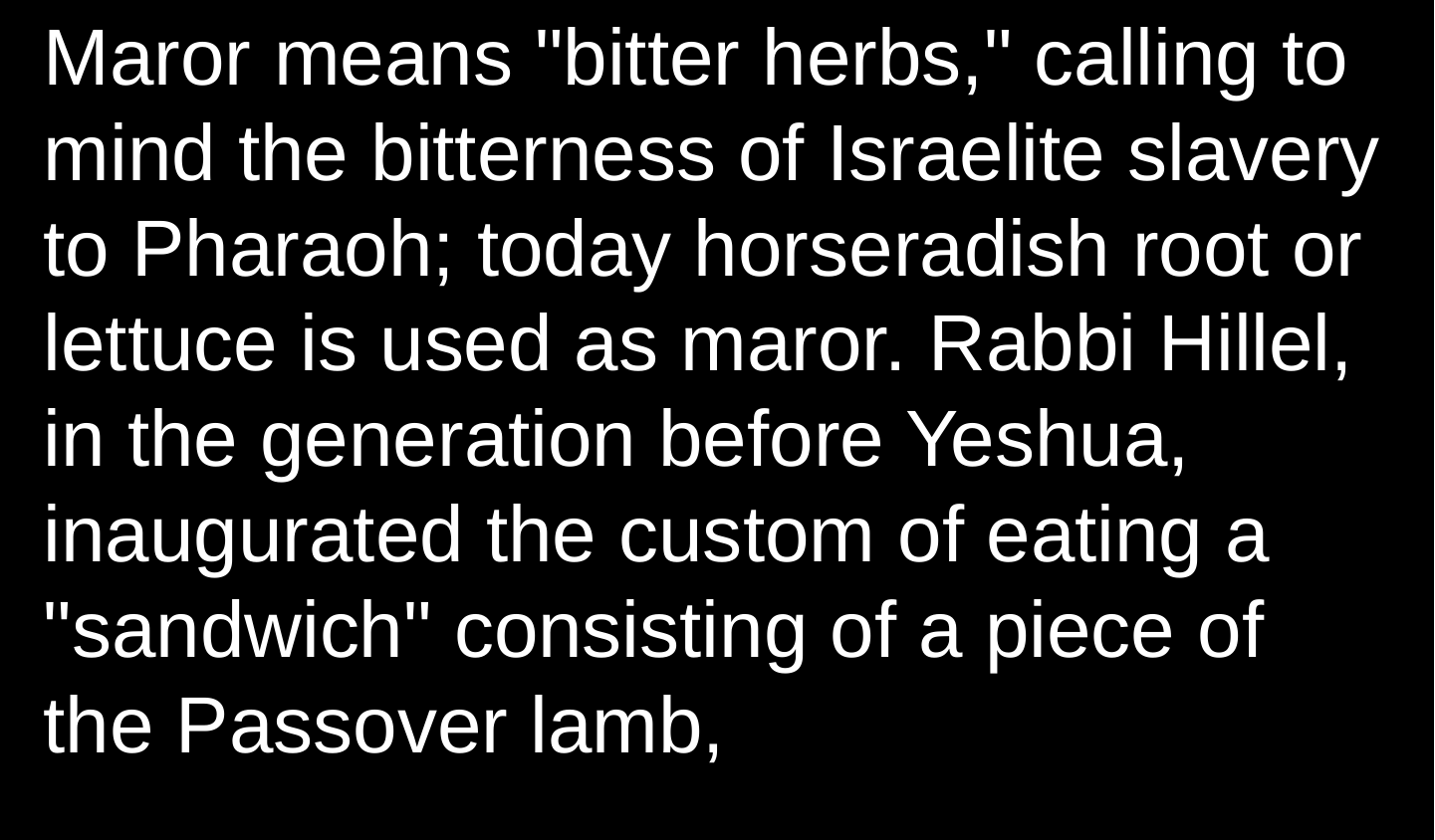

Maror means "bitter herbs," calling to mind the bitterness of Israelite slavery to Pharaoh; today horseradish root or lettuce is used as maror. Rabbi Hillel, in the generation before Yeshua, inaugurated the custom of eating a "sandwich" consisting of a piece of the Passover lamb,